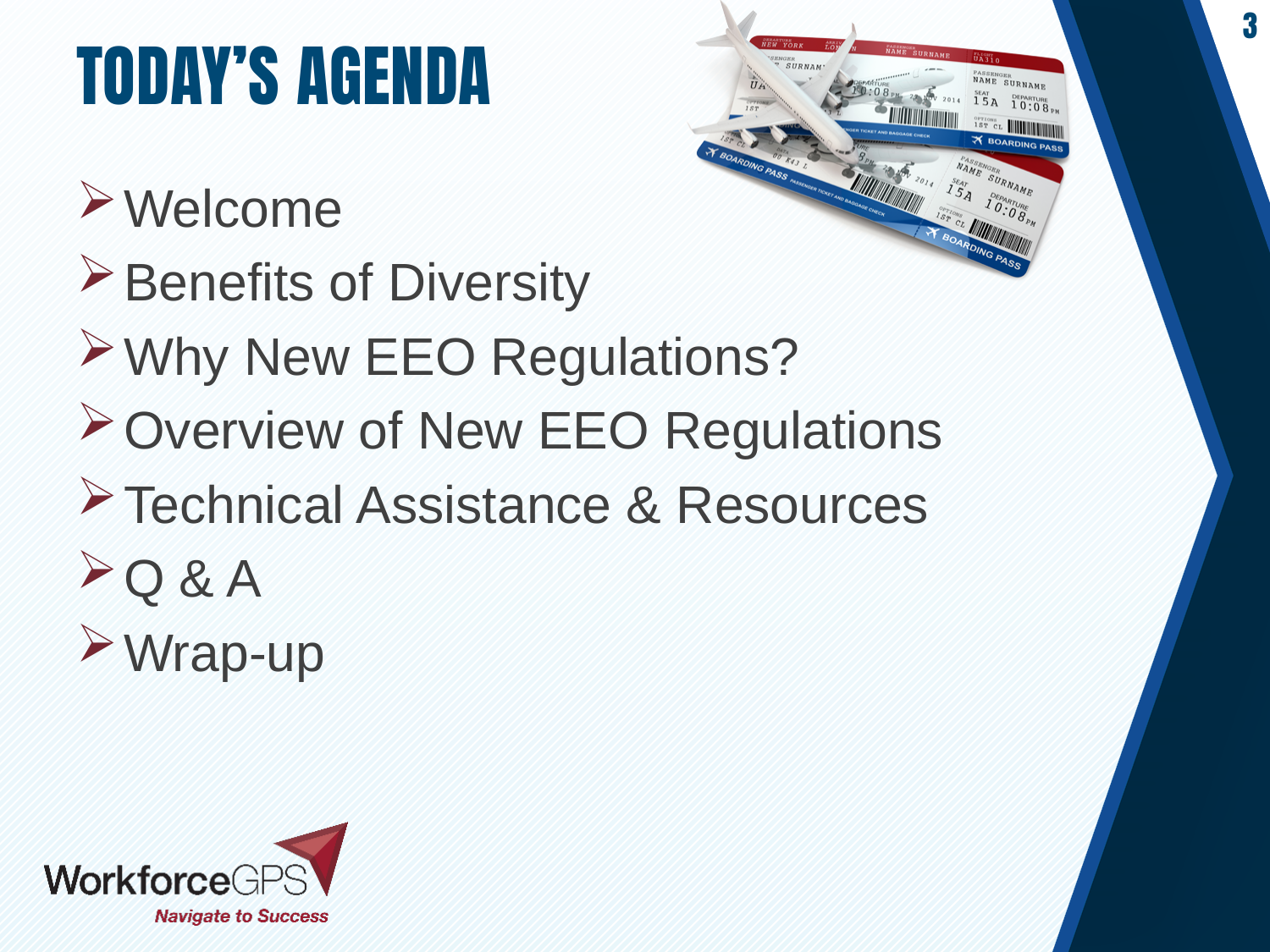

Welcome
Benefits of Diversity
Why New EEO Regulations?
Overview of New EEO Regulations
Technical Assistance & Resources
Q & A
Wrap-up